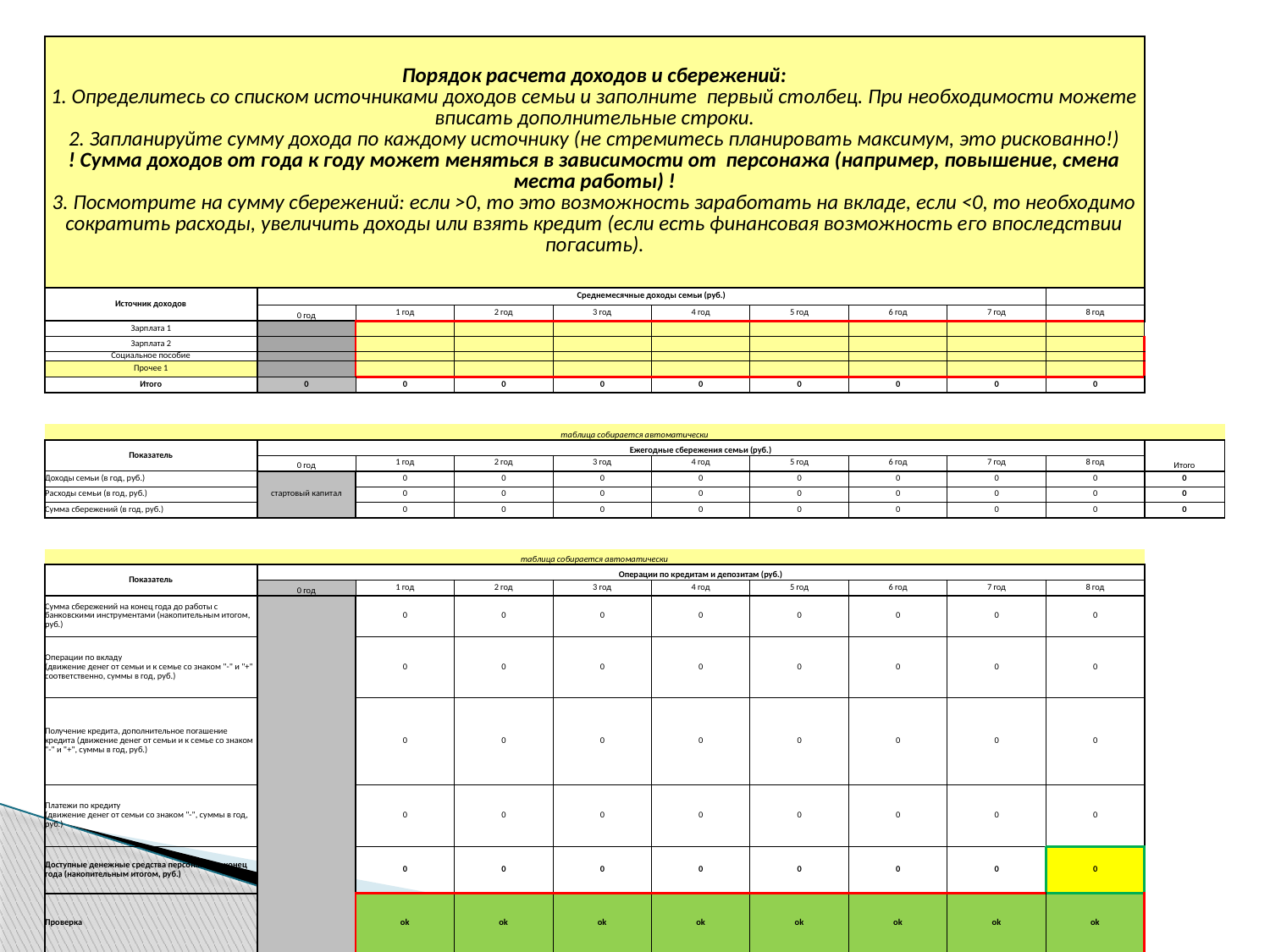

| Порядок расчета доходов и сбережений: 1. Определитесь со списком источниками доходов семьи и заполните первый столбец. При необходимости можете вписать дополнительные строки. 2. Запланируйте сумму дохода по каждому источнику (не стремитесь планировать максимум, это рискованно!) ! Сумма доходов от года к году может меняться в зависимости от персонажа (например, повышение, смена места работы) ! 3. Посмотрите на сумму сбережений: если >0, то это возможность заработать на вкладе, если <0, то необходимо сократить расходы, увеличить доходы или взять кредит (если есть финансовая возможность его впоследствии погасить). |  |  |  |  |  |  |  |  |  |  |
| --- | --- | --- | --- | --- | --- | --- | --- | --- | --- | --- |
|  |  |  |  |  |  |  |  |  |  |  |
|  |  |  |  |  |  |  |  |  |  |  |
|  |  |  |  |  |  |  |  |  |  |  |
|  |  |  |  |  |  |  |  |  |  |  |
| Источник доходов | Среднемесячные доходы семьи (руб.) |  |  |  |  |  |  |  |  |  |
|  | 0 год | 1 год | 2 год | 3 год | 4 год | 5 год | 6 год | 7 год | 8 год |  |
| Зарплата 1 |  |  |  |  |  |  |  |  |  |  |
| Зарплата 2 |  |  |  |  |  |  |  |  |  |  |
| Социальное пособие |  |  |  |  |  |  |  |  |  |  |
| Прочее 1 |  |  |  |  |  |  |  |  |  |  |
| Итого | 0 | 0 | 0 | 0 | 0 | 0 | 0 | 0 | 0 |  |
|  |  |  |  |  |  |  |  |  |  |  |
|  |  |  |  |  |  |  |  |  |  |  |
| таблица собирается автоматически |  |  |  |  |  |  |  |  |  |  |
| Показатель | Ежегодные сбережения семьи (руб.) |  |  |  |  |  |  |  |  | Итого |
|  | 0 год | 1 год | 2 год | 3 год | 4 год | 5 год | 6 год | 7 год | 8 год |  |
| Доходы семьи (в год, руб.) | стартовый капитал | 0 | 0 | 0 | 0 | 0 | 0 | 0 | 0 | 0 |
| Расходы семьи (в год, руб.) |  | 0 | 0 | 0 | 0 | 0 | 0 | 0 | 0 | 0 |
| Сумма сбережений (в год, руб.) |  | 0 | 0 | 0 | 0 | 0 | 0 | 0 | 0 | 0 |
|  |  |  |  |  |  |  |  |  |  |  |
|  |  |  |  |  |  |  |  |  |  |  |
| таблица собирается автоматически |  |  |  |  |  |  |  |  |  |  |
| Показатель | Операции по кредитам и депозитам (руб.) |  |  |  |  |  |  |  |  |  |
|  | 0 год | 1 год | 2 год | 3 год | 4 год | 5 год | 6 год | 7 год | 8 год |  |
| Сумма сбережений на конец года до работы с банковскими инструментами (накопительным итогом, руб.) |  | 0 | 0 | 0 | 0 | 0 | 0 | 0 | 0 |  |
| Операции по вкладу (движение денег от семьи и к семье со знаком "-" и "+" соответственно, суммы в год, руб.) |  | 0 | 0 | 0 | 0 | 0 | 0 | 0 | 0 |  |
| Получение кредита, дополнительное погашение кредита (движение денег от семьи и к семье со знаком "-" и "+", суммы в год, руб.) |  | 0 | 0 | 0 | 0 | 0 | 0 | 0 | 0 |  |
| Платежи по кредиту (движение денег от семьи со знаком "-", суммы в год, руб.) |  | 0 | 0 | 0 | 0 | 0 | 0 | 0 | 0 |  |
| Доступные денежные средства персонажа на конец года (накопительным итогом, руб.) |  | 0 | 0 | 0 | 0 | 0 | 0 | 0 | 0 |  |
| Проверка |  | ok | ok | ok | ok | ok | ok | ok | ok |  |